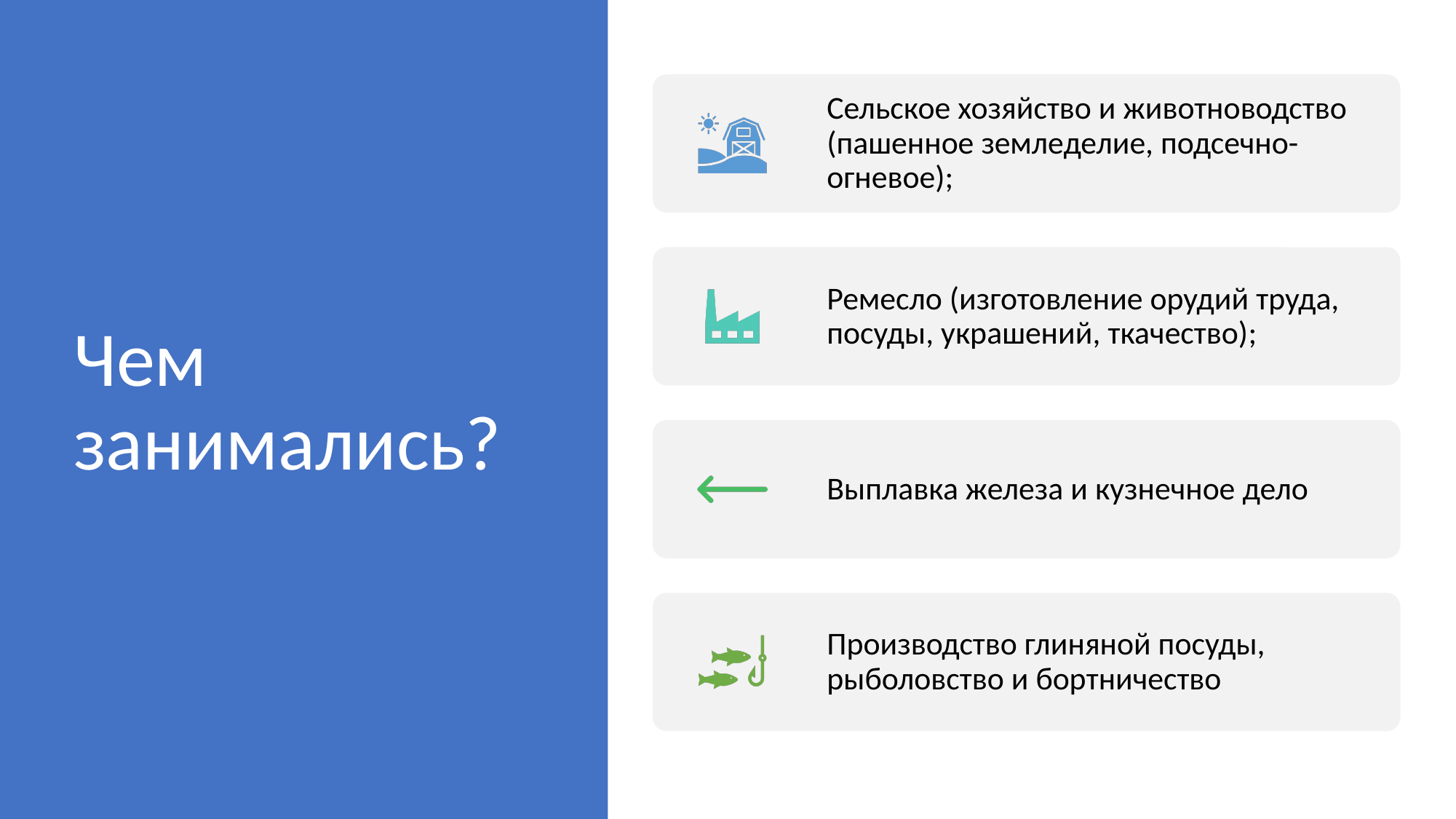

# Чем занимались?
Сельское хозяйство и животноводство (пашенное земледелие, подсечно-огневое);
Ремесло (изготовление орудий труда, посуды, украшений, ткачество);
Выплавка железа и кузнечное дело
Производство глиняной посуды, рыболовство и бортничество